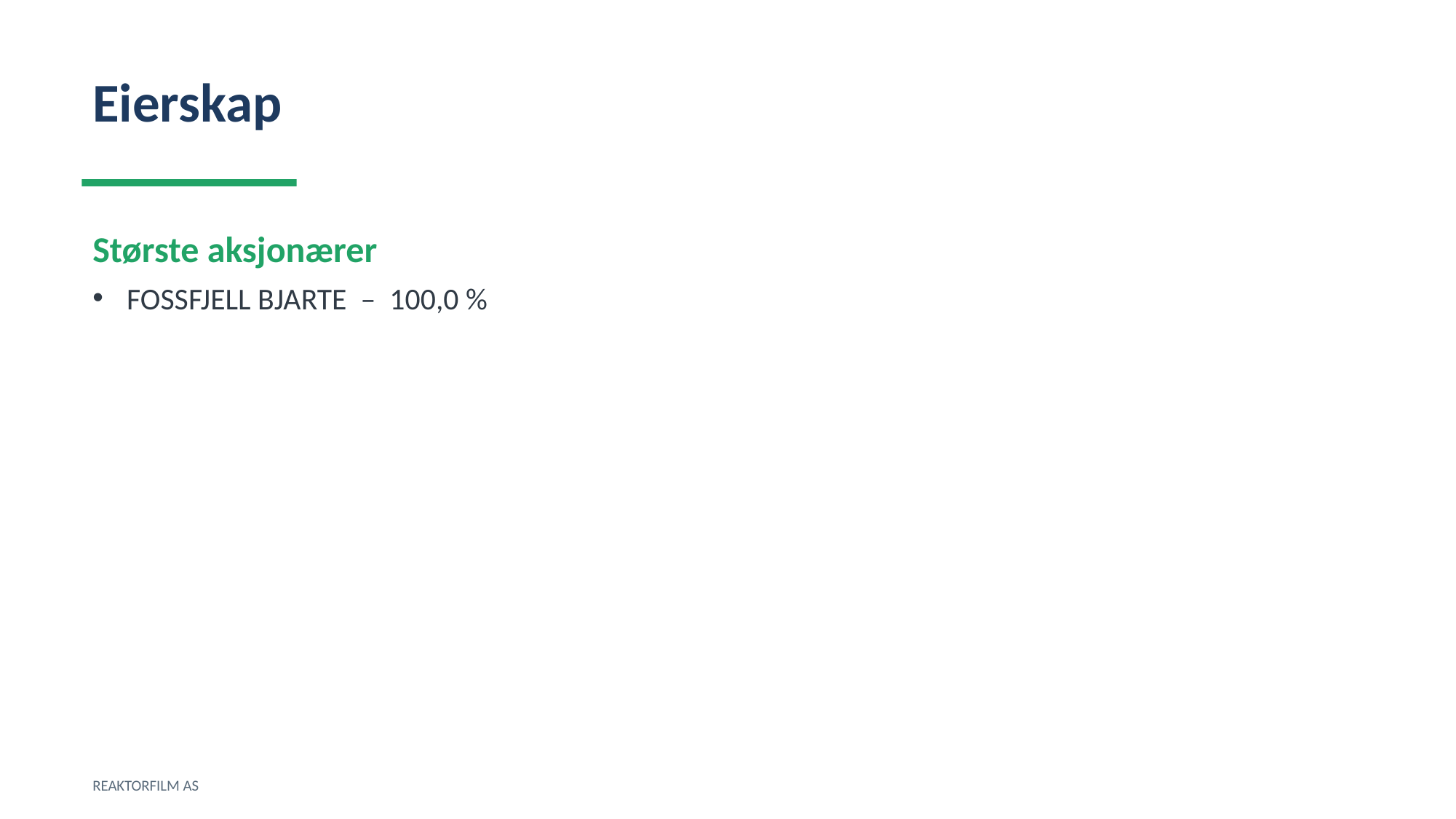

Eierskap

Største aksjonærer
FOSSFJELL BJARTE  –  100,0 %
REAKTORFILM AS